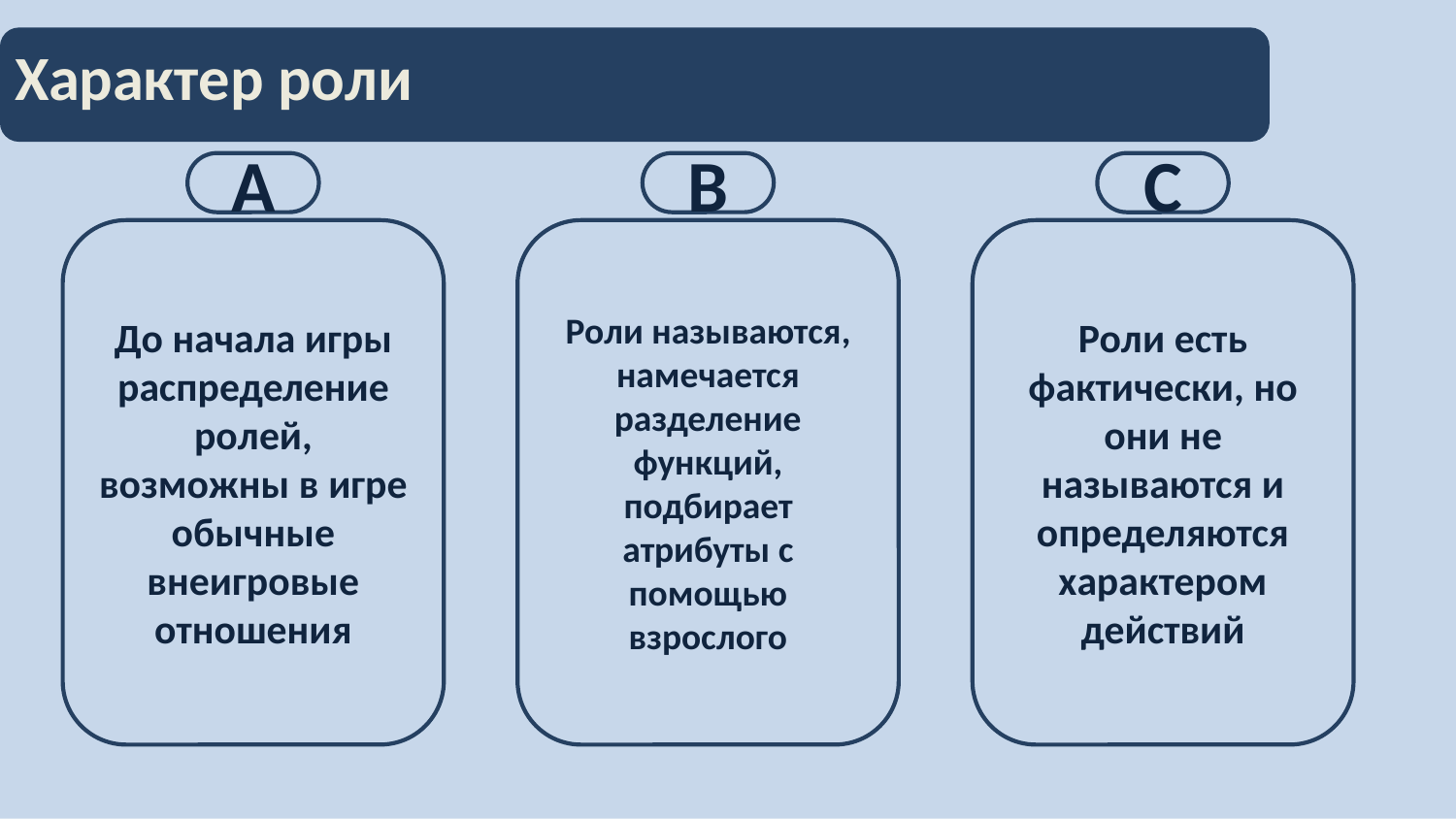

# Характер роли
С
В
А
До начала игры распределение ролей, возможны в игре обычные внеигровые отношения
Роли называются, намечается разделение функций, подбирает атрибуты с помощью взрослого
Роли есть фактически, но они не называются и определяются характером действий